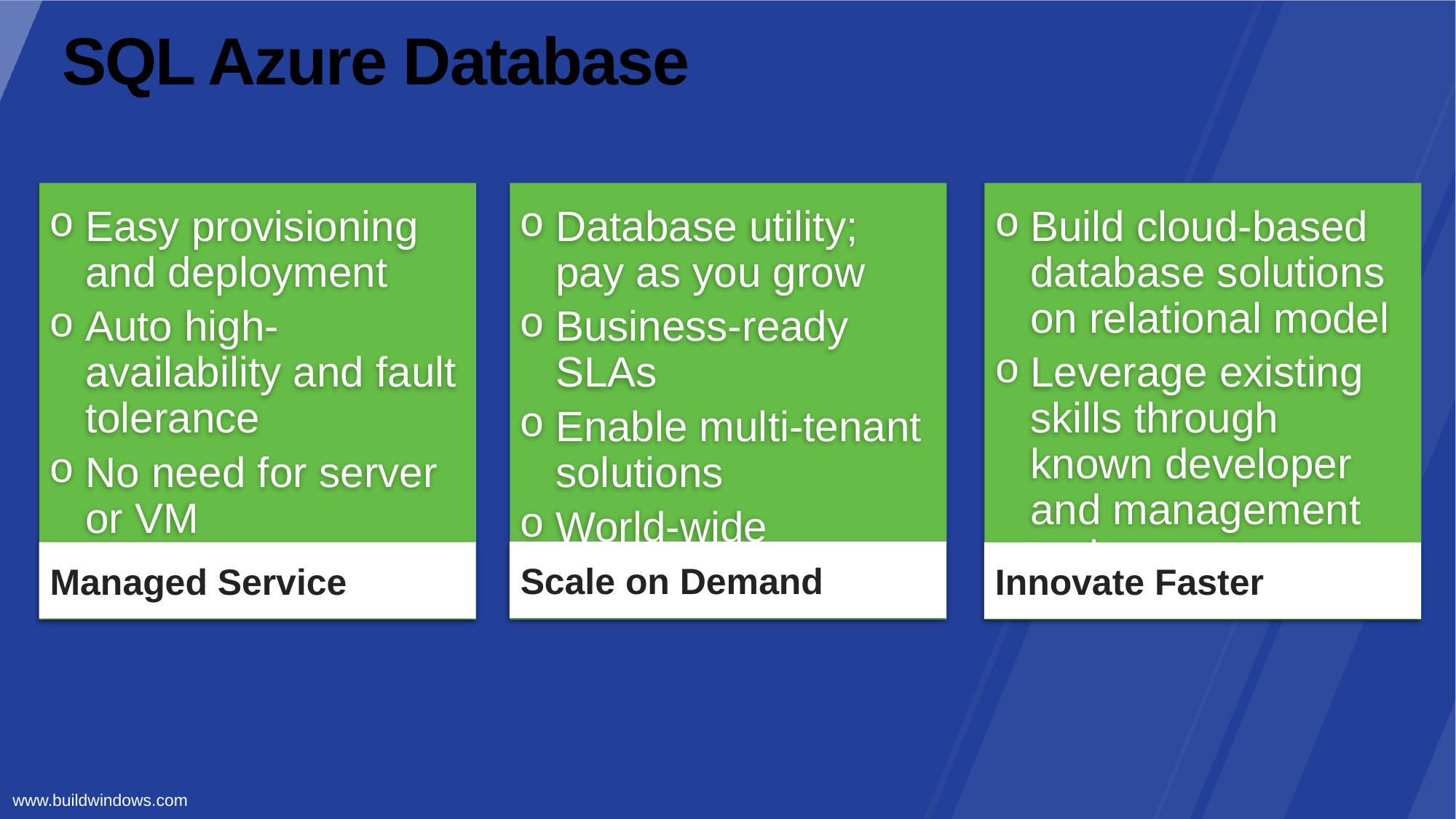

# SQL Azure Database

Easy provisioning and deployment
Auto high-availability and fault tolerance
No need for server or VM administration

Database utility; pay as you grow
Business-ready SLAs
Enable multi-tenant solutions
World-wide presence

Build cloud-based database solutions on relational model
Leverage existing skills through known developer and management tools
Scale on Demand
Managed Service
Innovate Faster